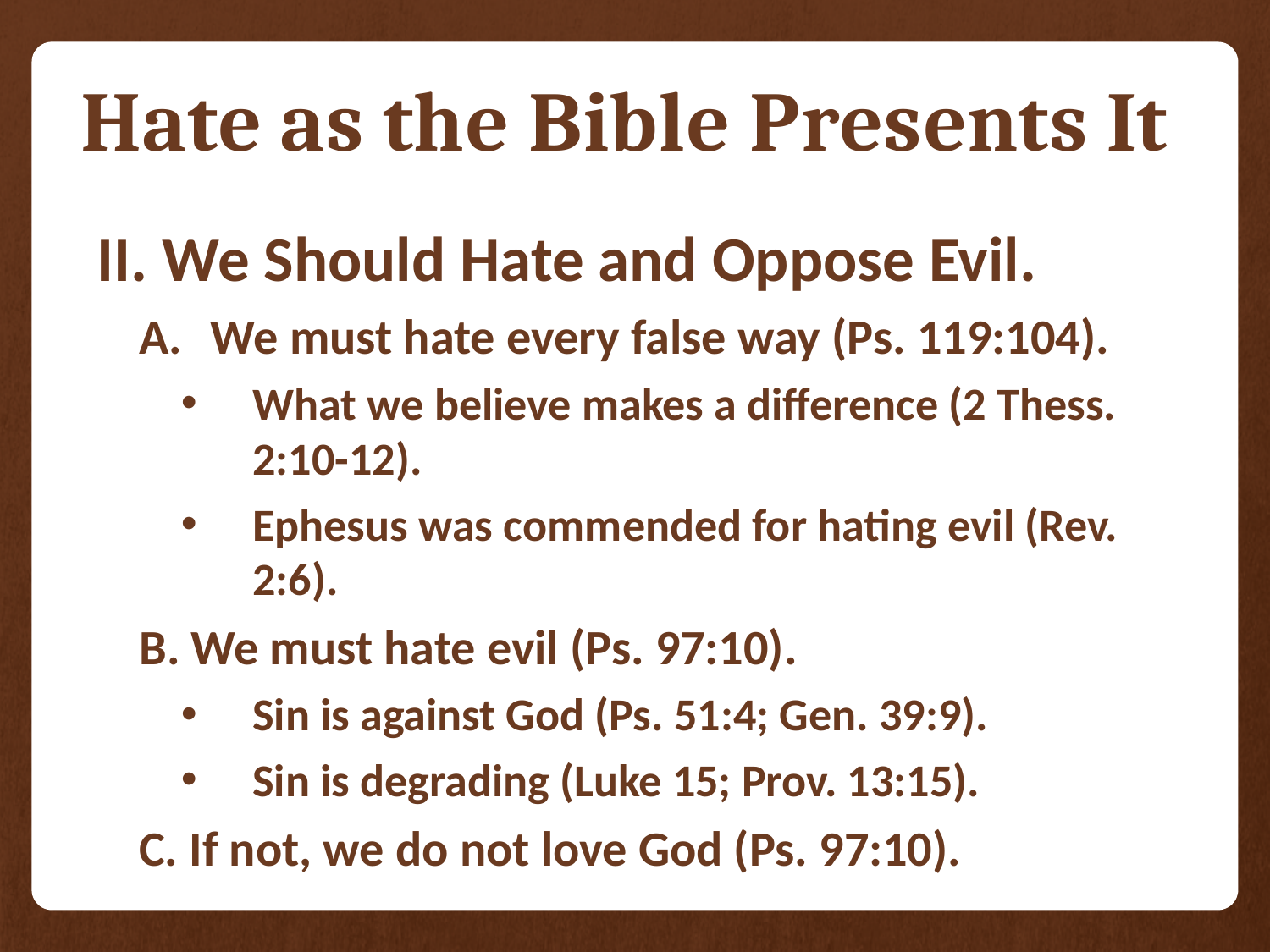

# Hate as the Bible Presents It
II. We Should Hate and Oppose Evil.
We must hate every false way (Ps. 119:104).
What we believe makes a difference (2 Thess. 2:10-12).
Ephesus was commended for hating evil (Rev. 2:6).
B. We must hate evil (Ps. 97:10).
Sin is against God (Ps. 51:4; Gen. 39:9).
Sin is degrading (Luke 15; Prov. 13:15).
C. If not, we do not love God (Ps. 97:10).